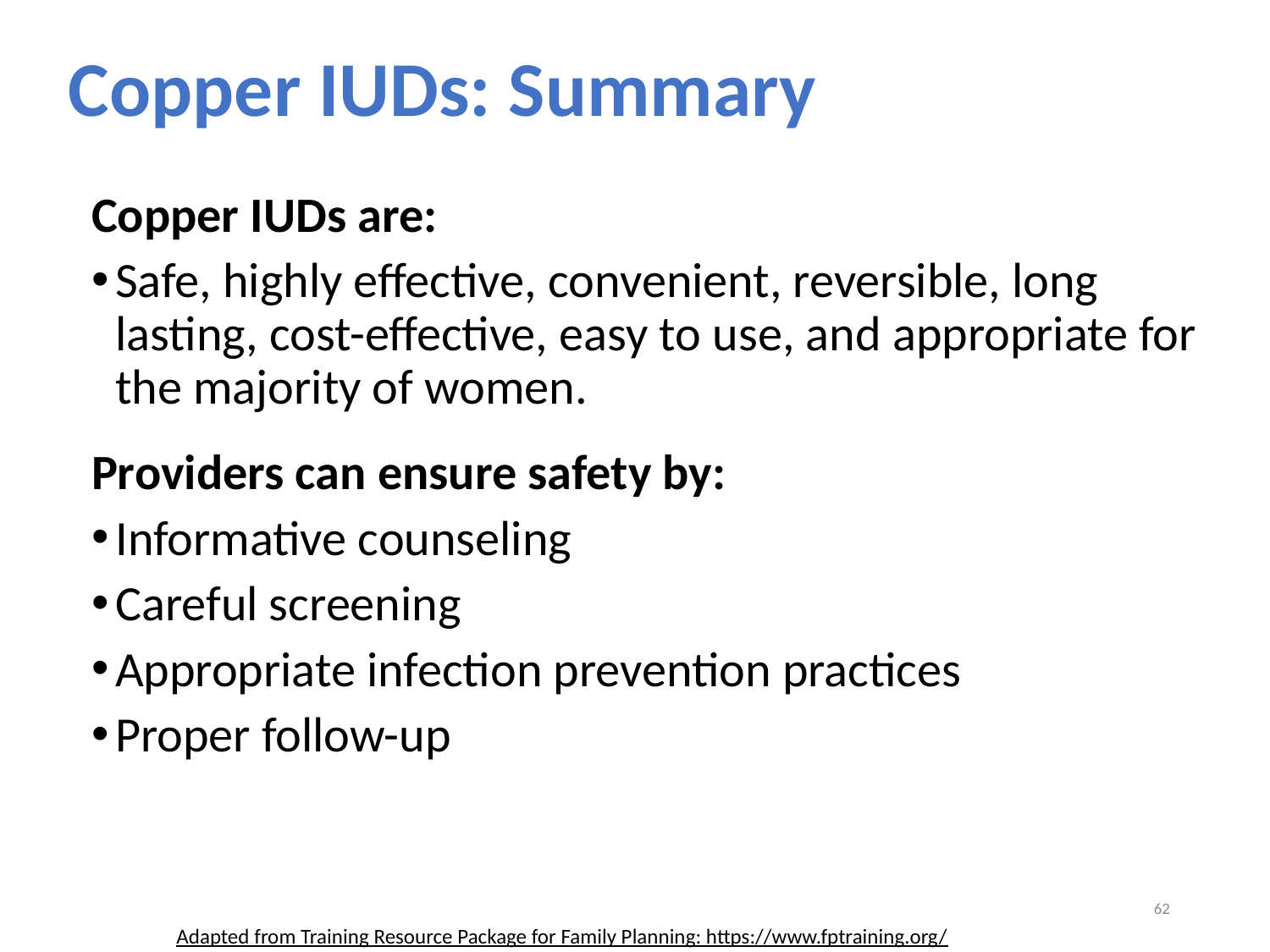

Copper IUDs: Summary
Copper IUDs are:
Safe, highly effective, convenient, reversible, long lasting, cost-effective, easy to use, and appropriate for the majority of women.
Providers can ensure safety by:
Informative counseling
Careful screening
Appropriate infection prevention practices
Proper follow-up
62
Adapted from Training Resource Package for Family Planning: https://www.fptraining.org/